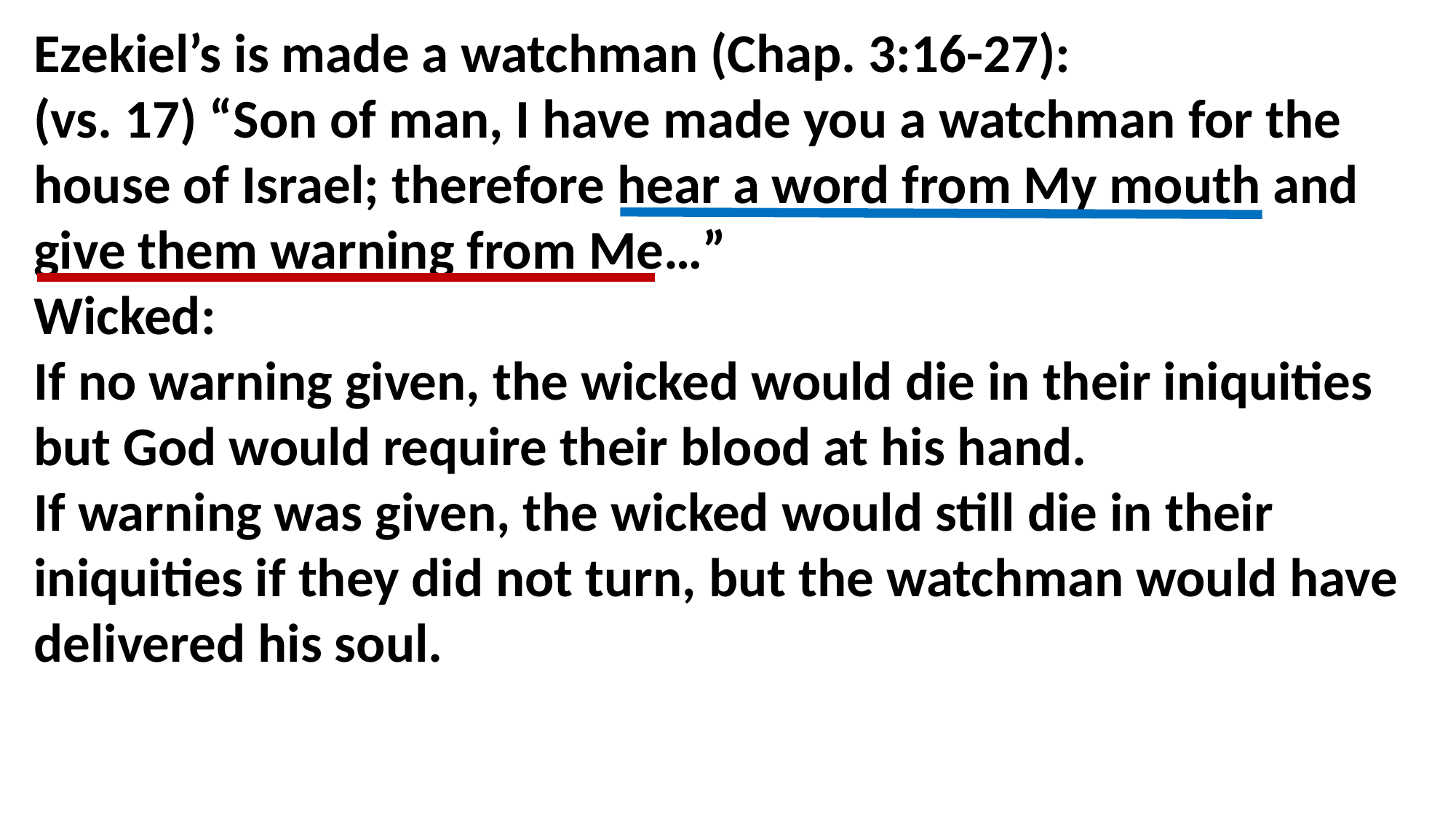

Ezekiel’s is made a watchman (Chap. 3:16-27):
(vs. 17) “Son of man, I have made you a watchman for the house of Israel; therefore hear a word from My mouth and give them warning from Me…”
Wicked:
If no warning given, the wicked would die in their iniquities but God would require their blood at his hand.
If warning was given, the wicked would still die in their iniquities if they did not turn, but the watchman would have delivered his soul.